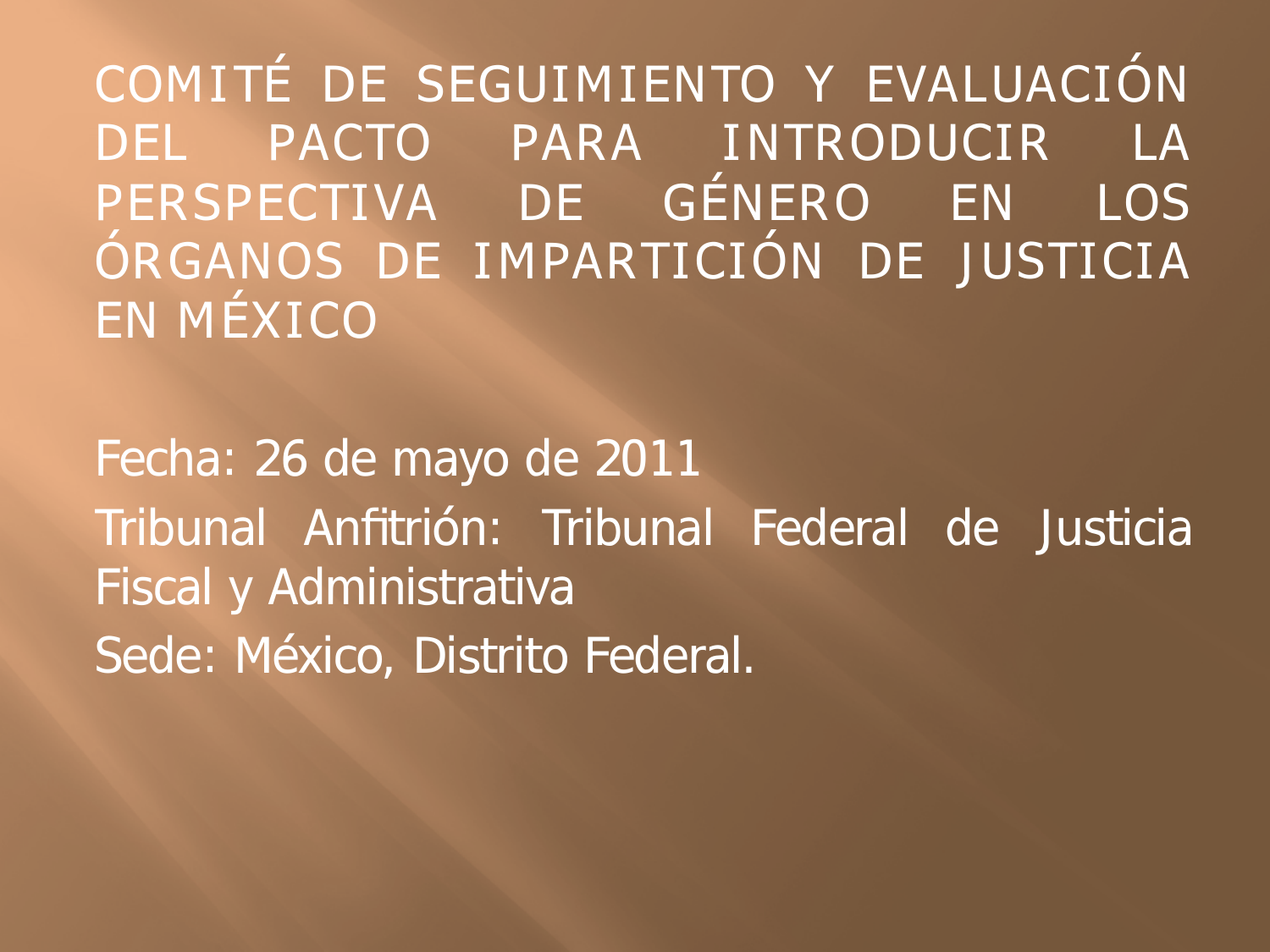

COMITÉ DE SEGUIMIENTO Y EVALUACIÓN DEL PACTO PARA INTRODUCIR LA PERSPECTIVA DE GÉNERO EN LOS ÓRGANOS DE IMPARTICIÓN DE JUSTICIA EN MÉXICO

Fecha: 26 de mayo de 2011
Tribunal Anfitrión: Tribunal Federal de Justicia Fiscal y Administrativa
Sede: México, Distrito Federal.